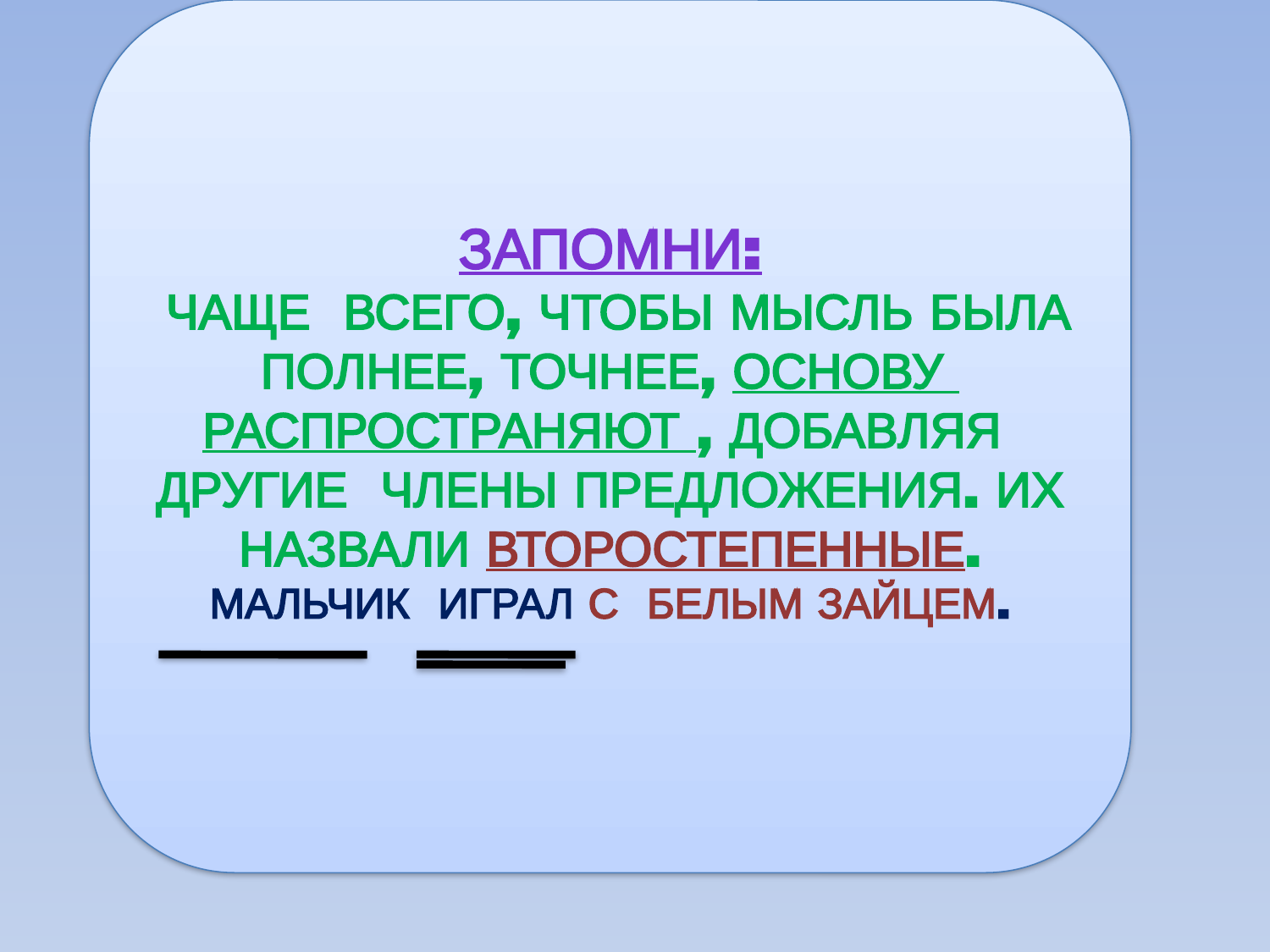

ЗАПОМНИ:
 ЧАЩЕ  ВСЕГО, ЧТОБЫ МЫСЛЬ БЫЛА ПОЛНЕЕ, ТОЧНЕЕ, ОСНОВУ  РАСПРОСТРАНЯЮТ , ДОБАВЛЯЯ  ДРУГИЕ  ЧЛЕНЫ ПРЕДЛОЖЕНИЯ. ИХ НАЗВАЛИ ВТОРОСТЕПЕННЫЕ.
МАЛЬЧИК  ИГРАЛ С  БЕЛЫМ ЗАЙЦЕМ.